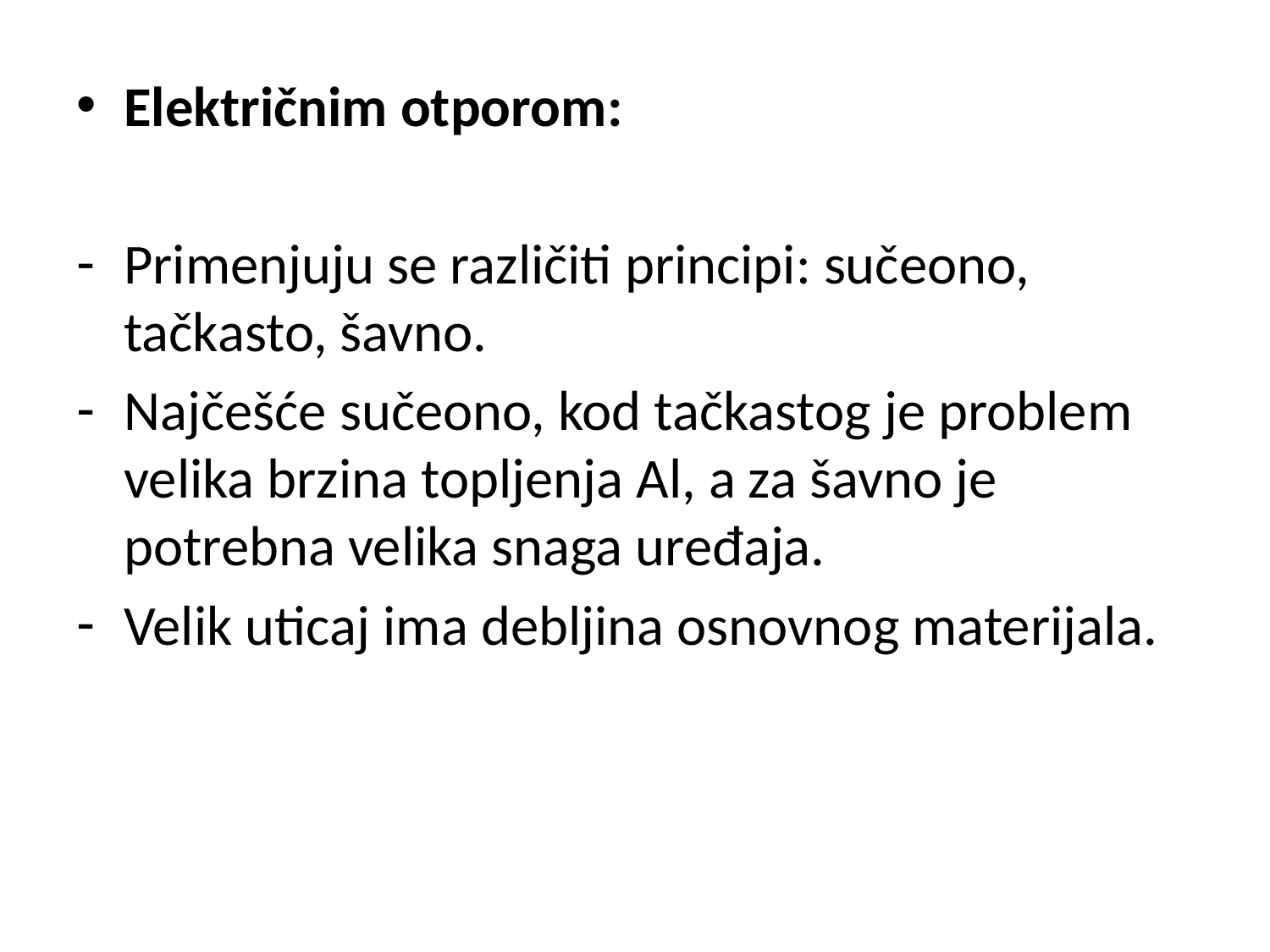

Električnim otporom:

Primenjuju se različiti principi: sučeono, tačkasto, šavno.
Najčešće sučeono, kod tačkastog je problem velika brzina topljenja Al, a za šavno je potrebna velika snaga uređaja.
Velik uticaj ima debljina osnovnog materijala.